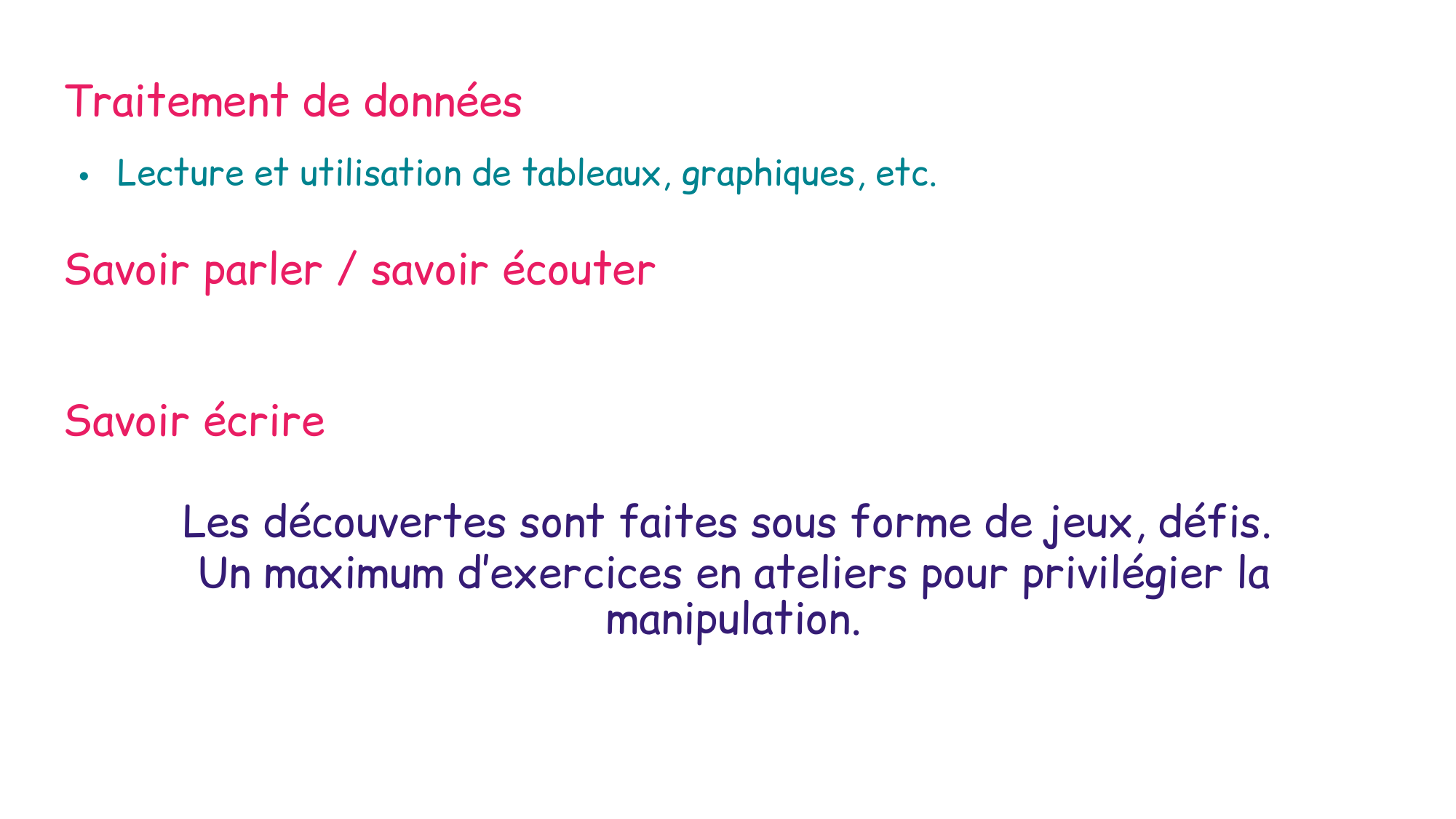

Traitement de données
Lecture et utilisation de tableaux, graphiques, etc.

Savoir parler / savoir écouter

Savoir écrire

Les découvertes sont faites sous forme de jeux, défis.
Un maximum d’exercices en ateliers pour privilégier la manipulation.